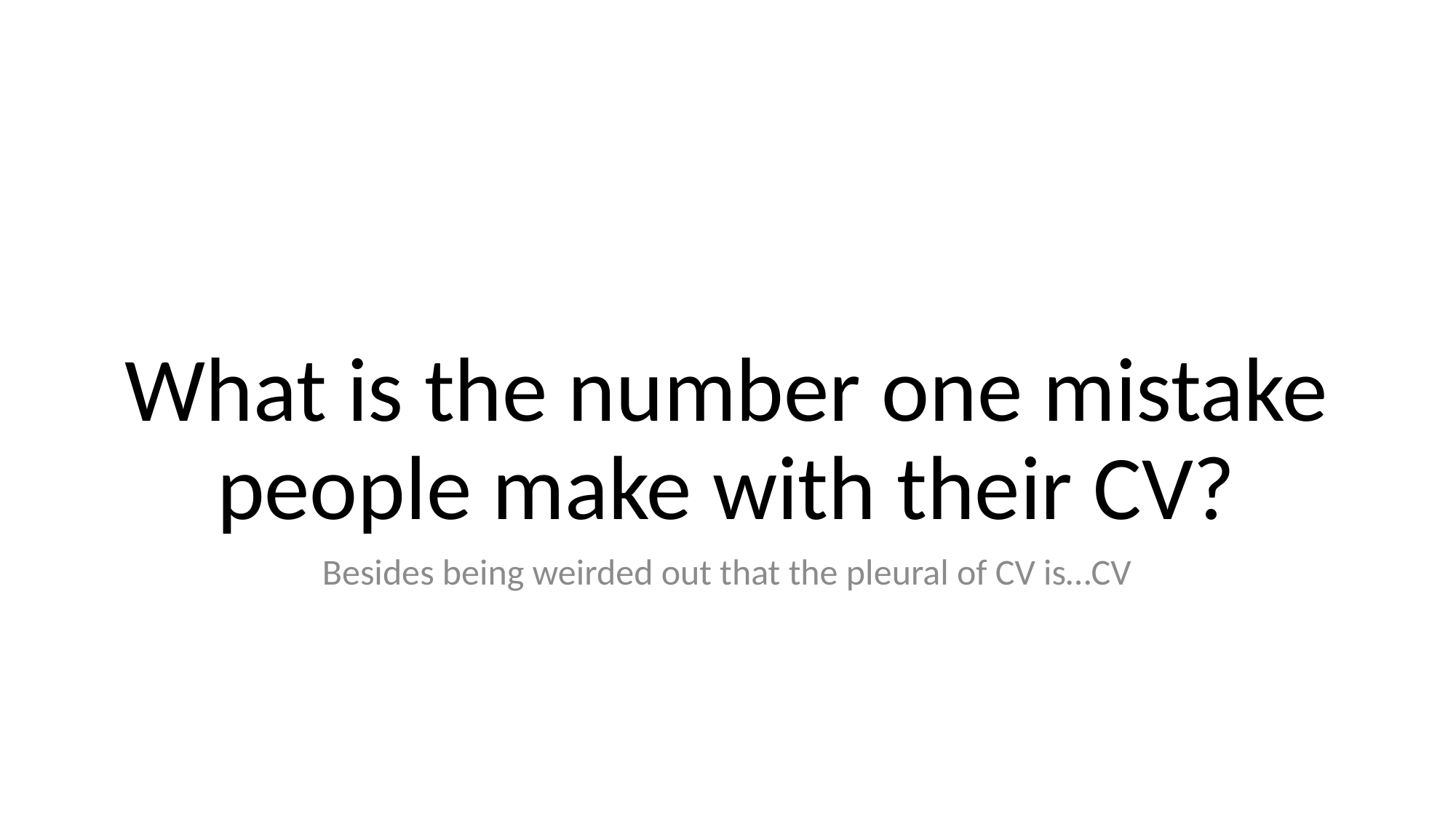

# What is the number one mistake people make with their CV?
Besides being weirded out that the pleural of CV is…CV